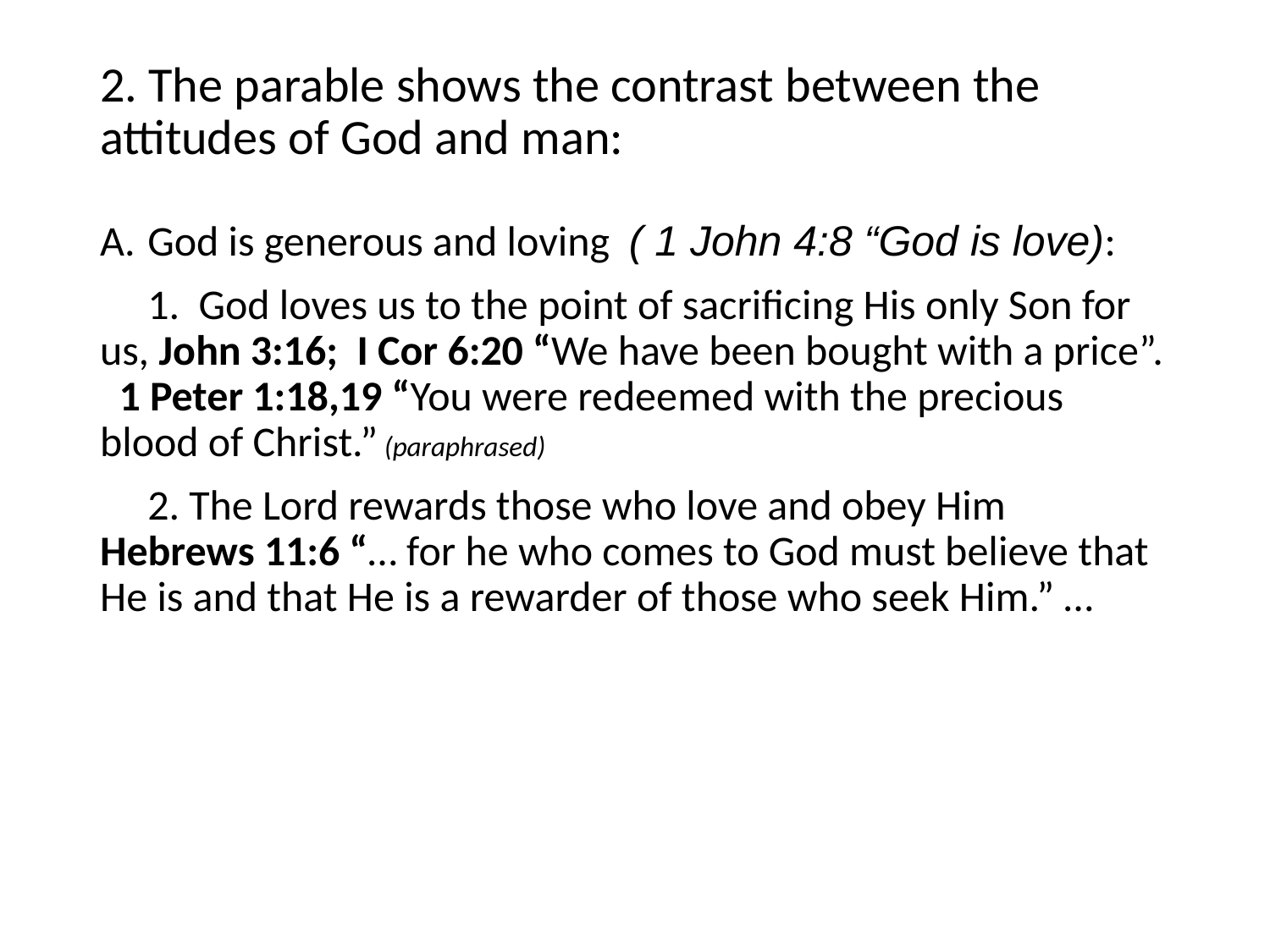

#
2. The parable shows the contrast between the attitudes of God and man:

God is generous and loving  ( 1 John 4:8 “God is love):
     1.  God loves us to the point of sacrificing His only Son for us, John 3:16;  I Cor 6:20 “We have been bought with a price”.   1 Peter 1:18,19 “You were redeemed with the precious blood of Christ.” (paraphrased)
     2. The Lord rewards those who love and obey Him Hebrews 11:6 “… for he who comes to God must believe that He is and that He is a rewarder of those who seek Him.” …